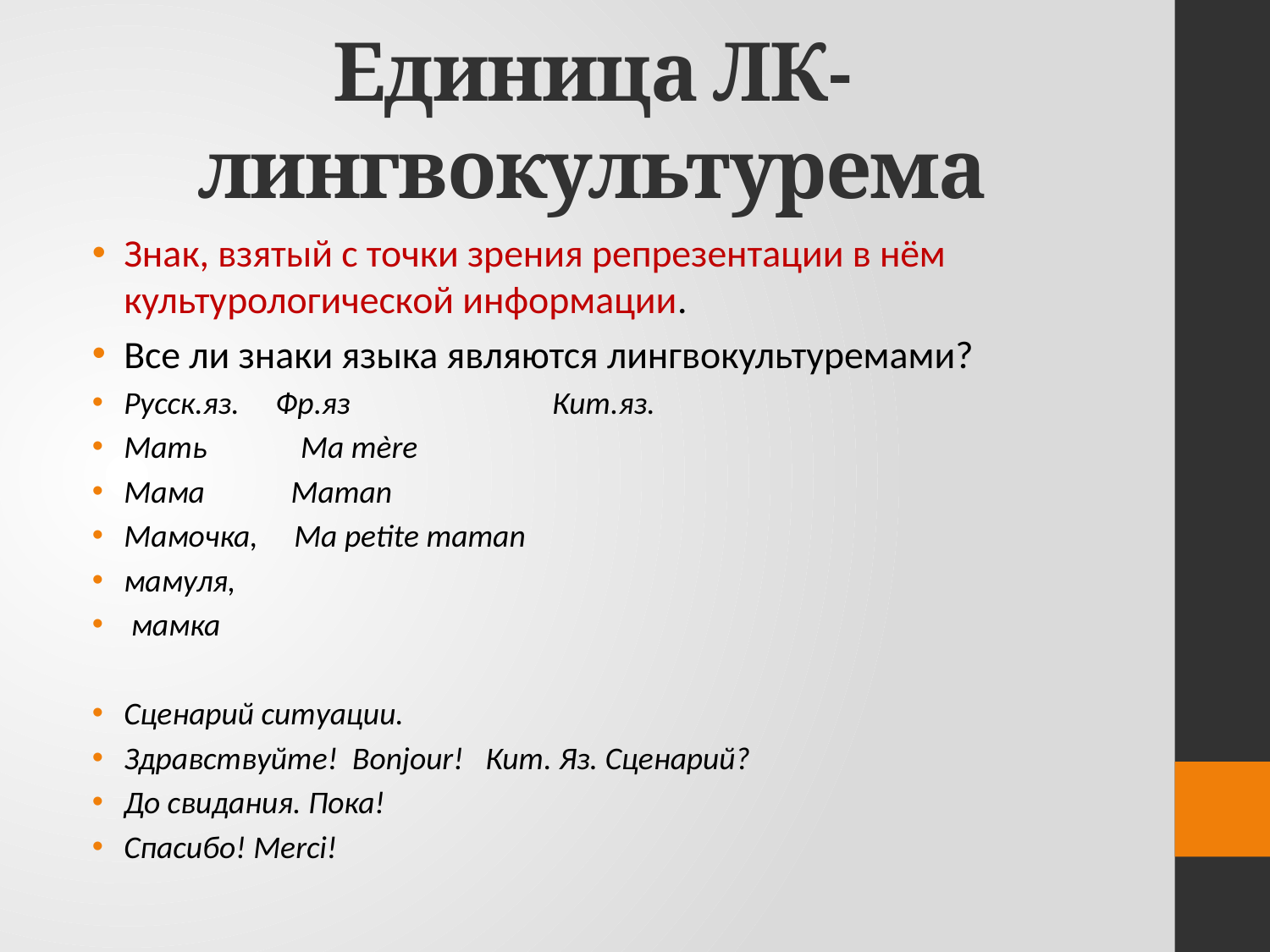

# Единица ЛК- лингвокультурема
Знак, взятый с точки зрения репрезентации в нём культурологической информации.
Все ли знаки языка являются лингвокультуремами?
Русск.яз.     Фр.яз                            Кит.яз.
Мать             Ma mère
Мама            Maman
Мамочка,     Ma petite maman
мамуля,
 мамка

Сценарий ситуации.
Здравствуйте!  Bonjour!   Кит. Яз. Сценарий?
До свидания. Пока!
Спасибо! Merci!